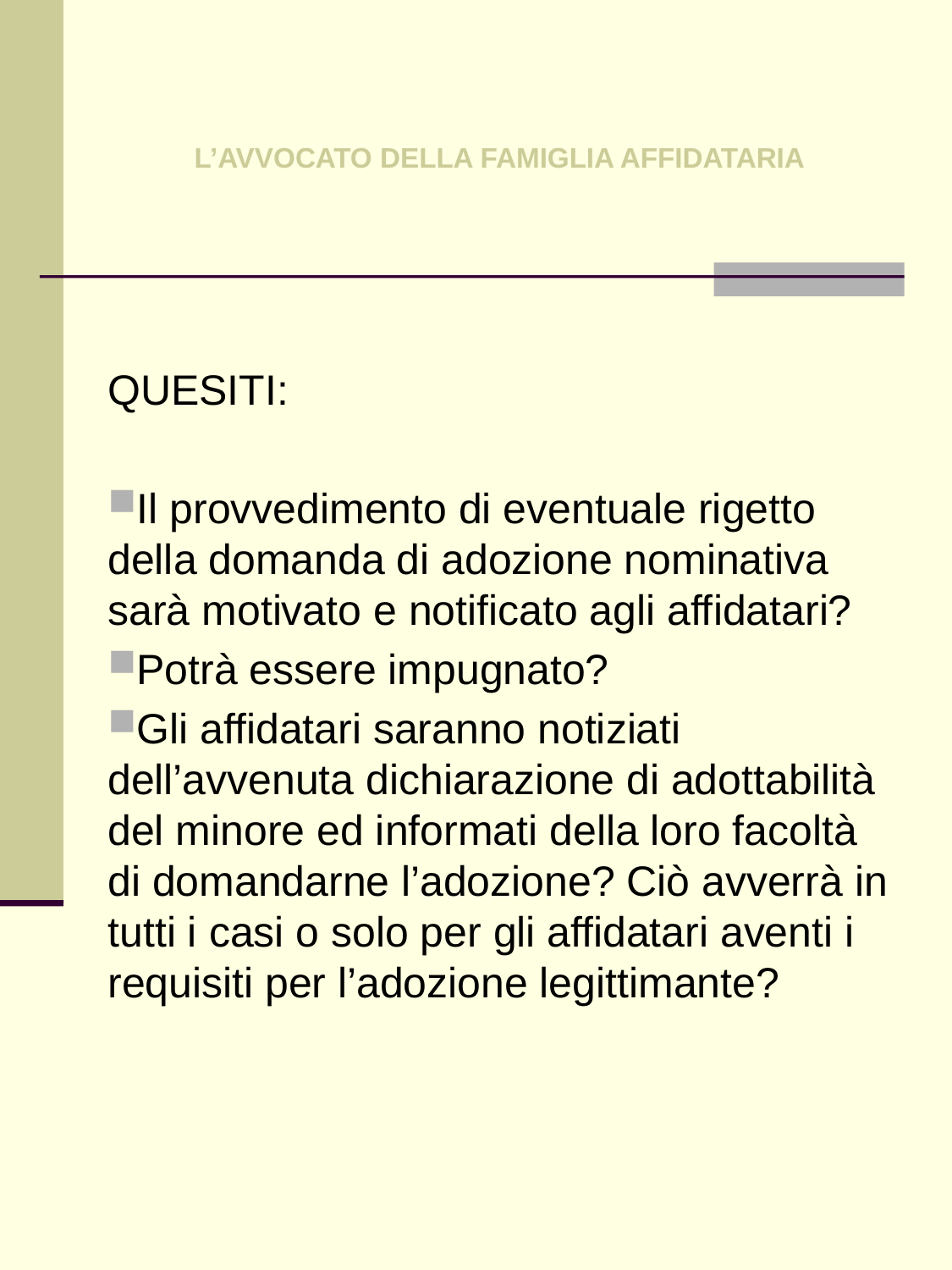

# L’AVVOCATO DELLA FAMIGLIA AFFIDATARIA
QUESITI:

Il provvedimento di eventuale rigetto della domanda di adozione nominativa sarà motivato e notificato agli affidatari?
Potrà essere impugnato?
Gli affidatari saranno notiziati dell’avvenuta dichiarazione di adottabilità del minore ed informati della loro facoltà di domandarne l’adozione? Ciò avverrà in tutti i casi o solo per gli affidatari aventi i requisiti per l’adozione legittimante?